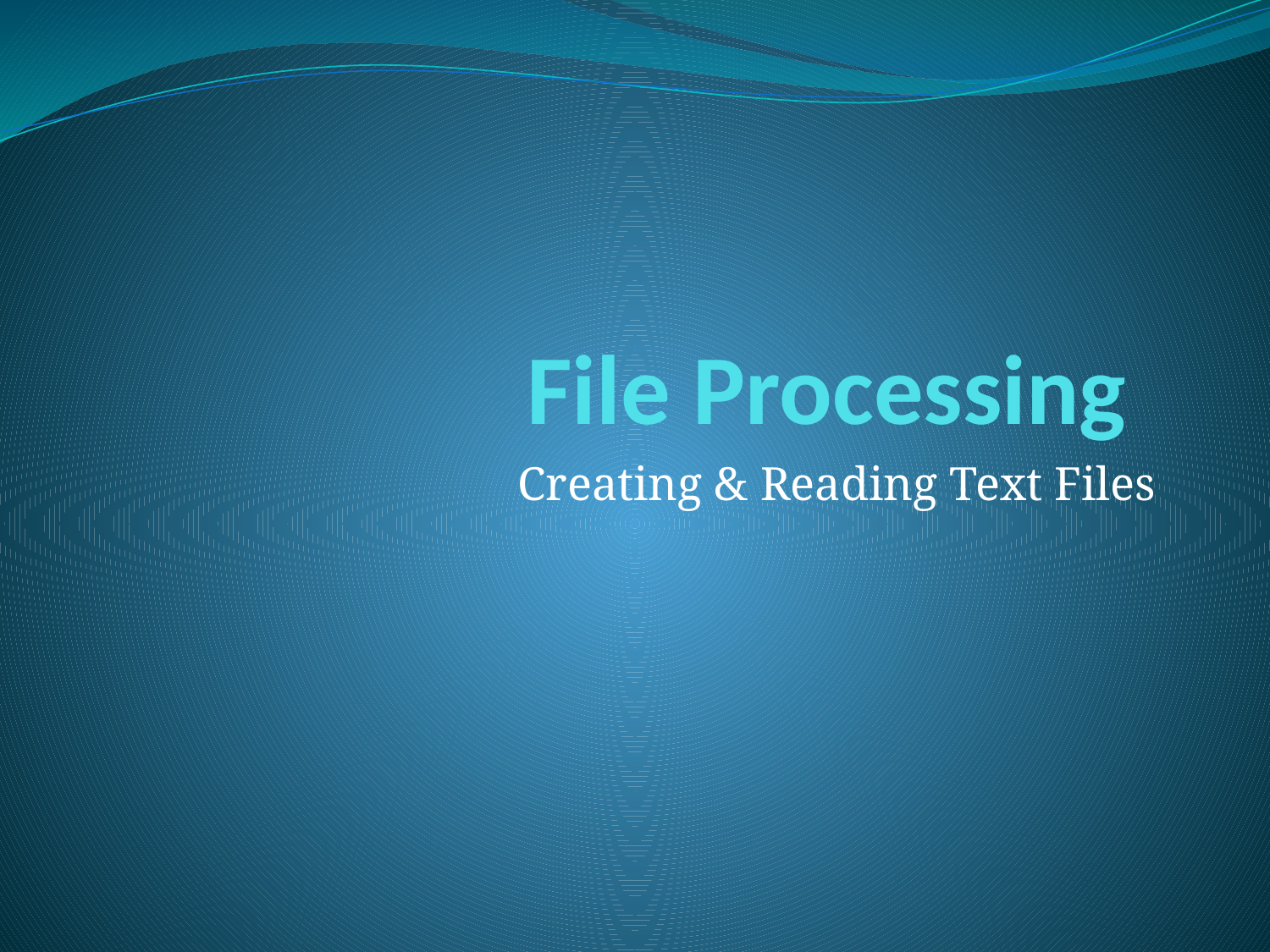

# File Processing
Creating & Reading Text Files